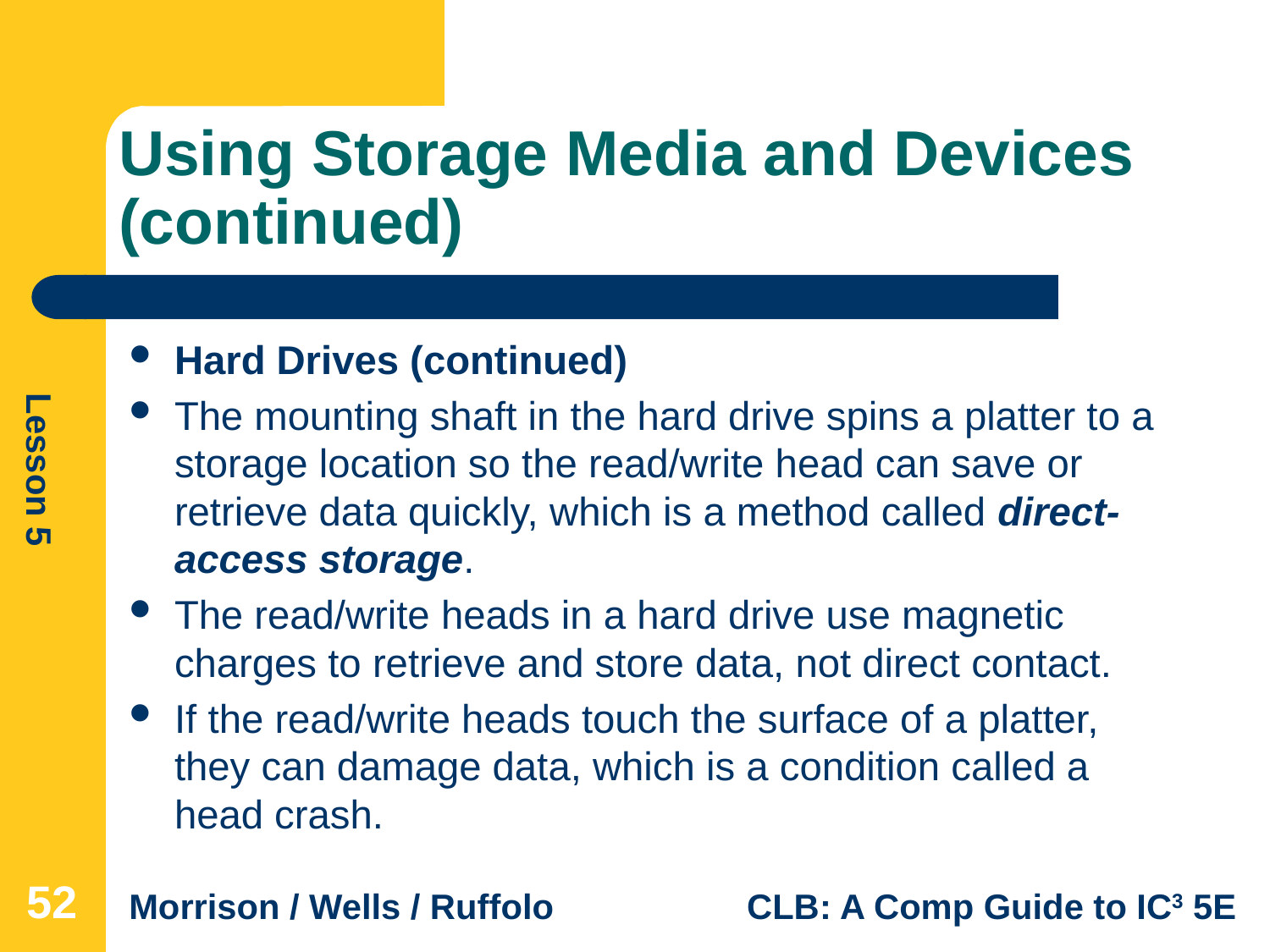

# Using Storage Media and Devices (continued)
Hard Drives (continued)
The mounting shaft in the hard drive spins a platter to a storage location so the read/write head can save or retrieve data quickly, which is a method called direct-access storage.
The read/write heads in a hard drive use magnetic charges to retrieve and store data, not direct contact.
If the read/write heads touch the surface of a platter, they can damage data, which is a condition called a head crash.
52